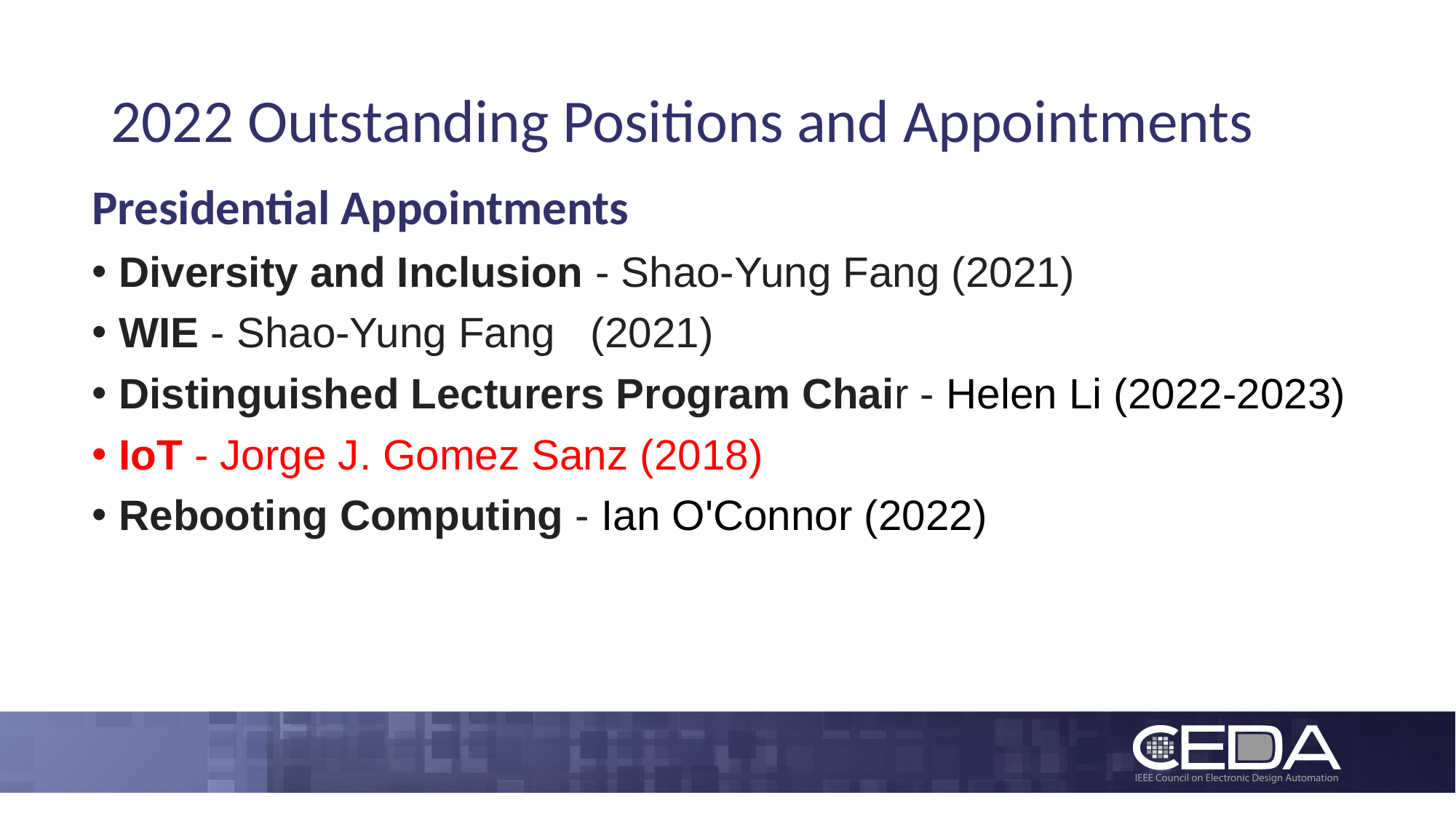

# 2022 Outstanding Positions and Appointments
Presidential Appointments
Diversity and Inclusion - Shao-Yung Fang (2021)
WIE - Shao-Yung Fang   (2021)
Distinguished Lecturers Program Chair - Helen Li (2022-2023)
IoT - Jorge J. Gomez Sanz (2018)
Rebooting Computing - Ian O'Connor (2022)